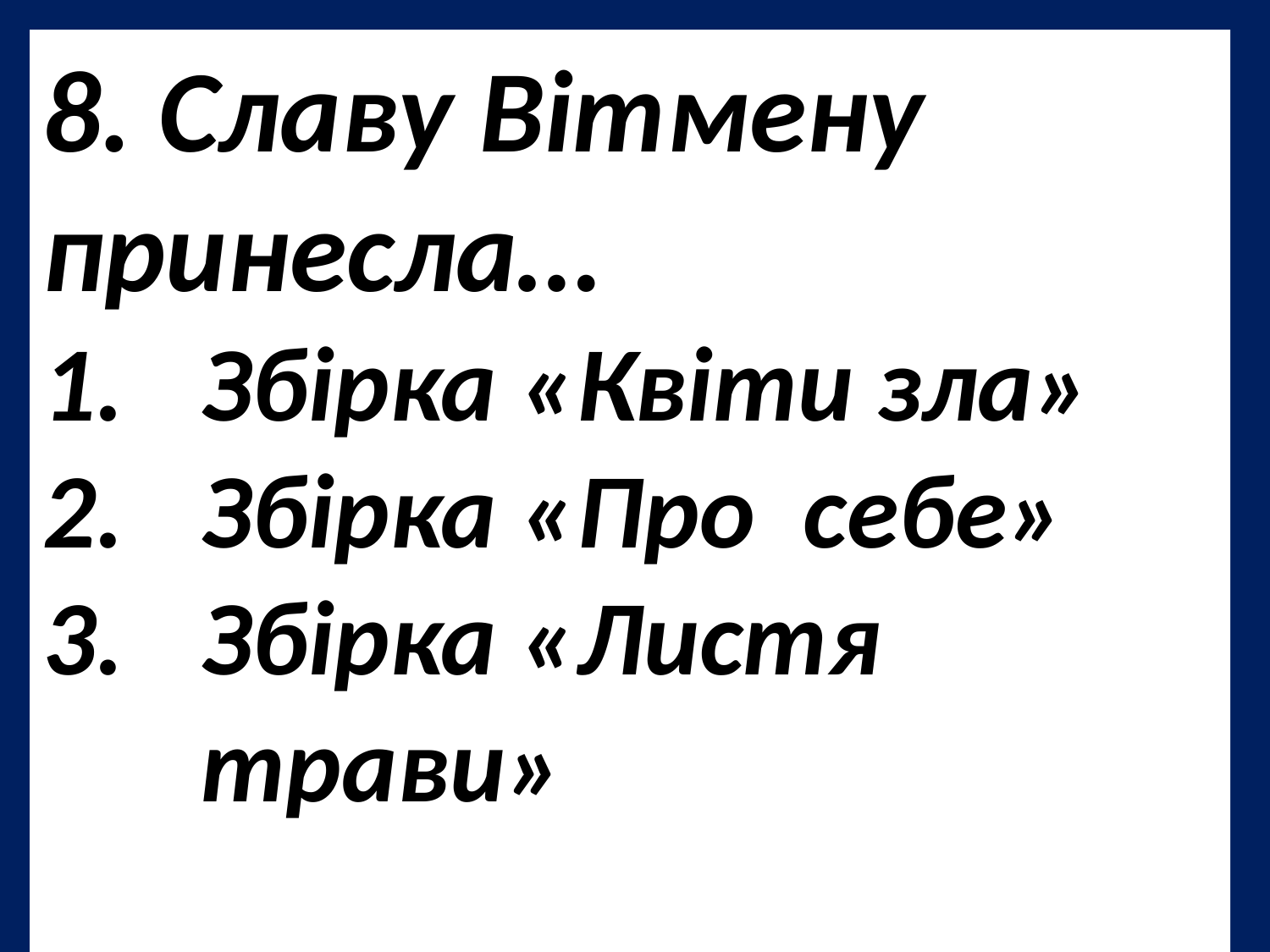

8. Славу Вітмену принесла…
Збірка «Квіти зла»
Збірка «Про  себе»
Збірка «Листя трави»